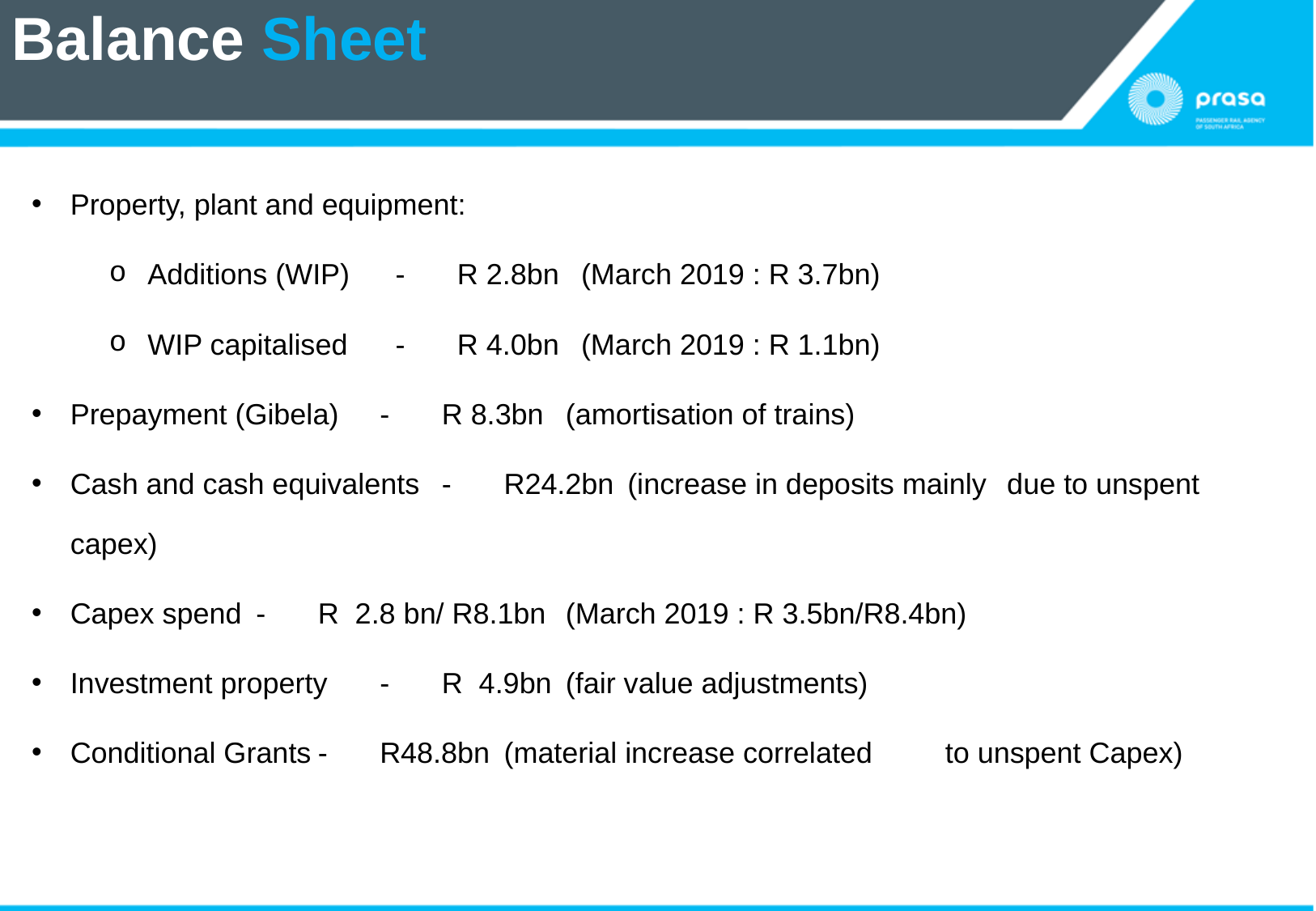

# Balance Sheet
Property, plant and equipment:
Additions (WIP)	-	R 2.8bn		(March 2019 : R 3.7bn)
WIP capitalised	-	R 4.0bn		(March 2019 : R 1.1bn)
Prepayment (Gibela)	- 	R 8.3bn 		(amortisation of trains)
Cash and cash equivalents	-	R24.2bn		(increase in deposits mainly 								 due to unspent capex)
Capex spend		-	R  2.8 bn/ R8.1bn	(March 2019 : R 3.5bn/R8.4bn)
Investment property 	-	R  4.9bn		(fair value adjustments)
Conditional Grants		-	R48.8bn		(material increase correlated 								 to unspent Capex)